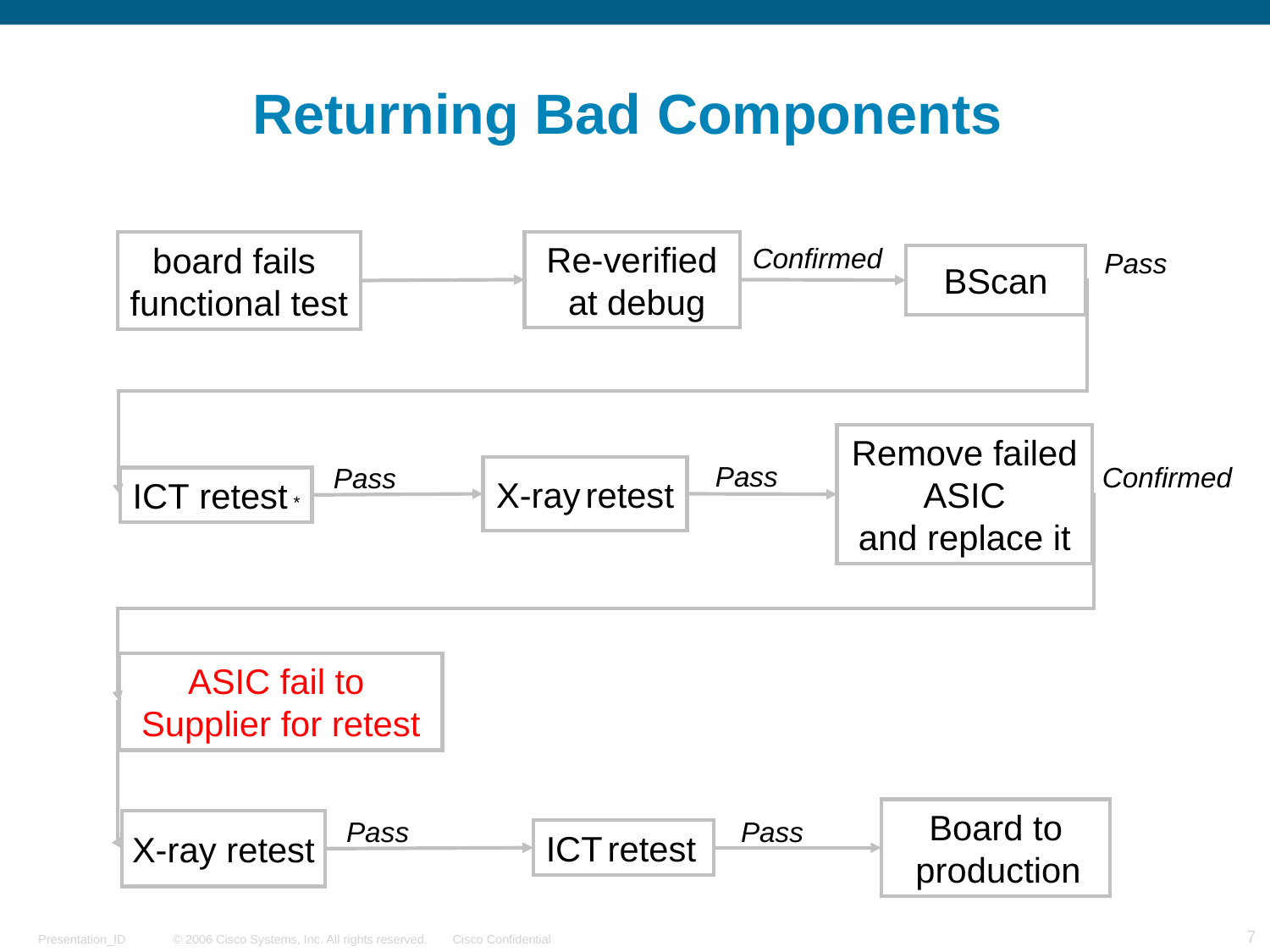

Returning Bad Components

board fails
functional test
Re-verified
 at debug
Confirmed
Pass
BScan
Remove failed ASIC
and replace it
Pass
Confirmed
Pass
X-ray retest
ICT retest *
ASIC fail to
Supplier for retest
Board to
 production
Pass
Pass
X-ray retest
ICT retest